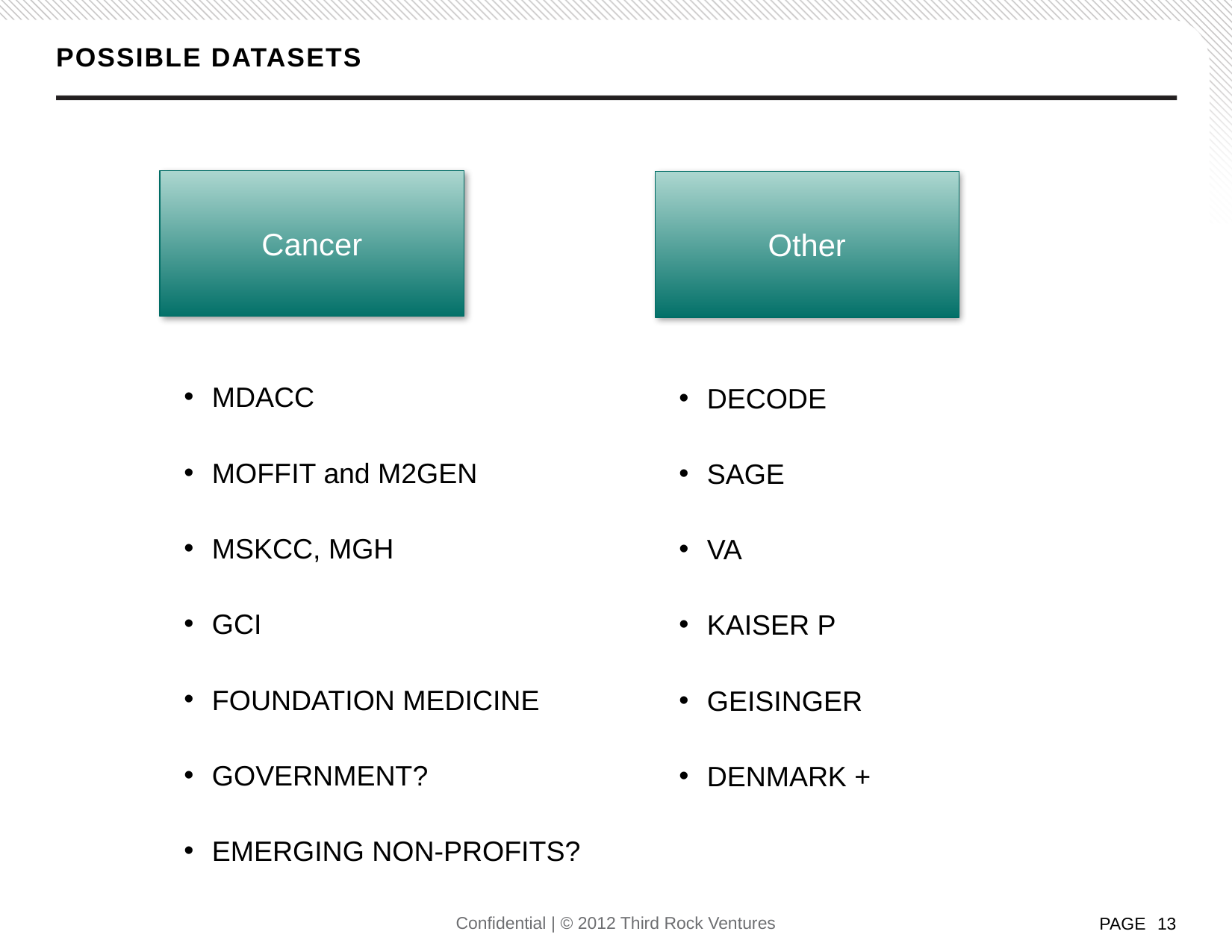

# POSSIBLE DATASETS
Cancer
Other
MDACC
MOFFIT and M2GEN
MSKCC, MGH
GCI
FOUNDATION MEDICINE
GOVERNMENT?
EMERGING NON-PROFITS?
DECODE
SAGE
VA
KAISER P
GEISINGER
DENMARK +
October 16, 2012
PAGE
13